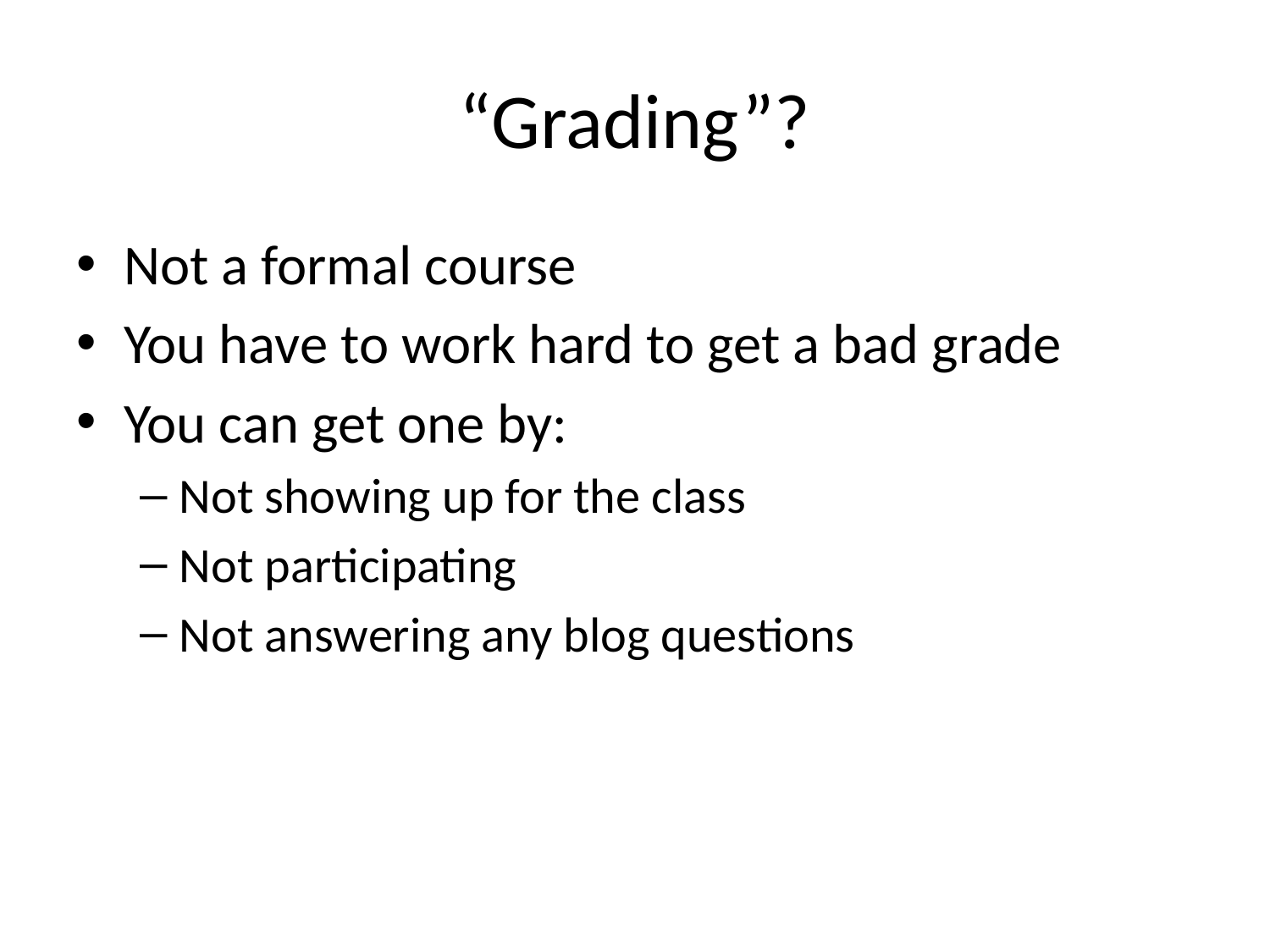

# “Grading”?
Not a formal course
You have to work hard to get a bad grade
You can get one by:
Not showing up for the class
Not participating
Not answering any blog questions